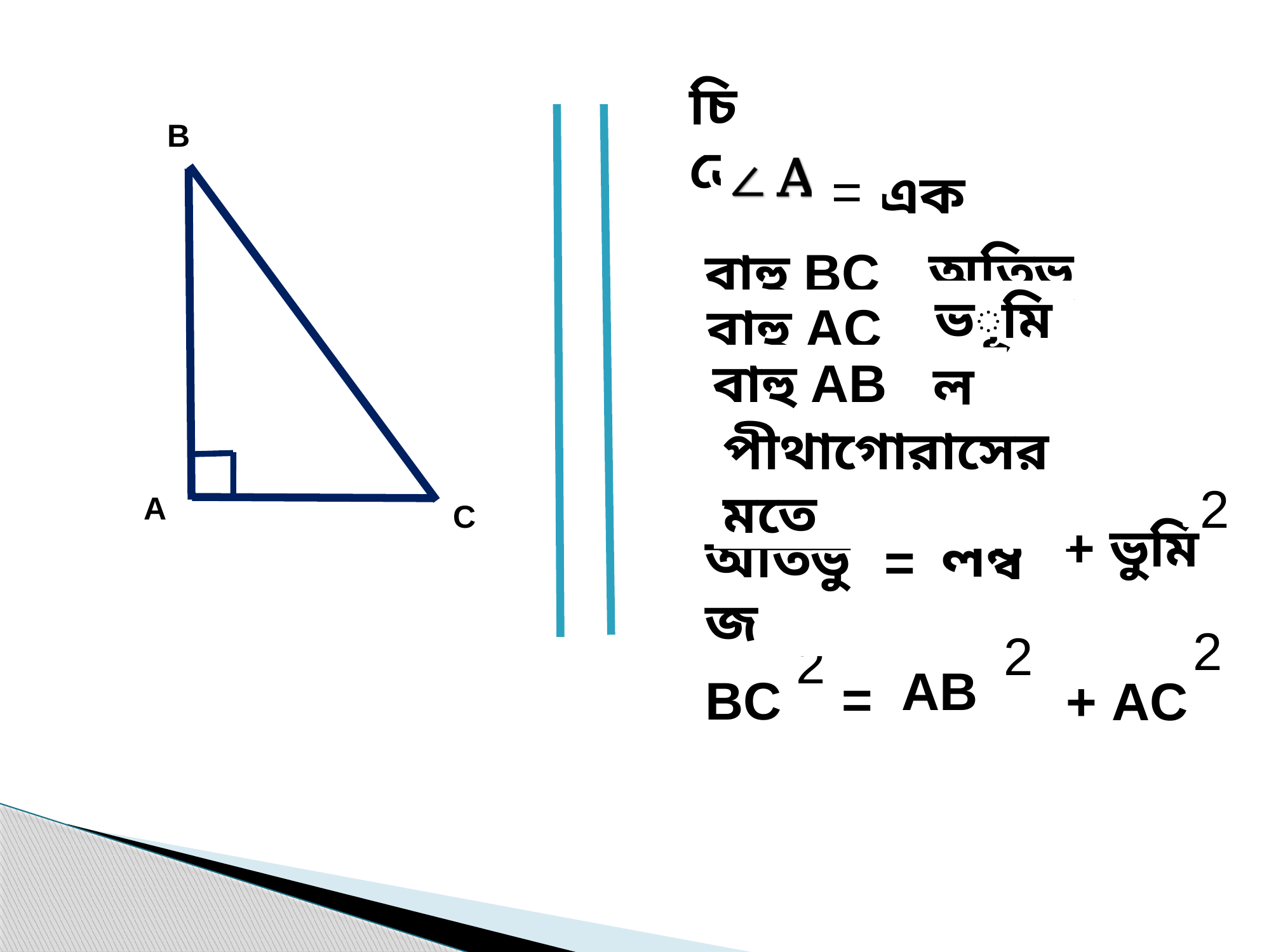

চিত্রে
B

এক সমকোণ
=
অতিভুজ
বাহু BC =
ভূমি
বাহু AC =
বাহু AB =
লম্ব
পীথাগোরাসের মতে
A
2
2
+ ভুমি
লম্ব
C
2
অতিভুজ
=
2
2
AB
+ AC
2
BC
=